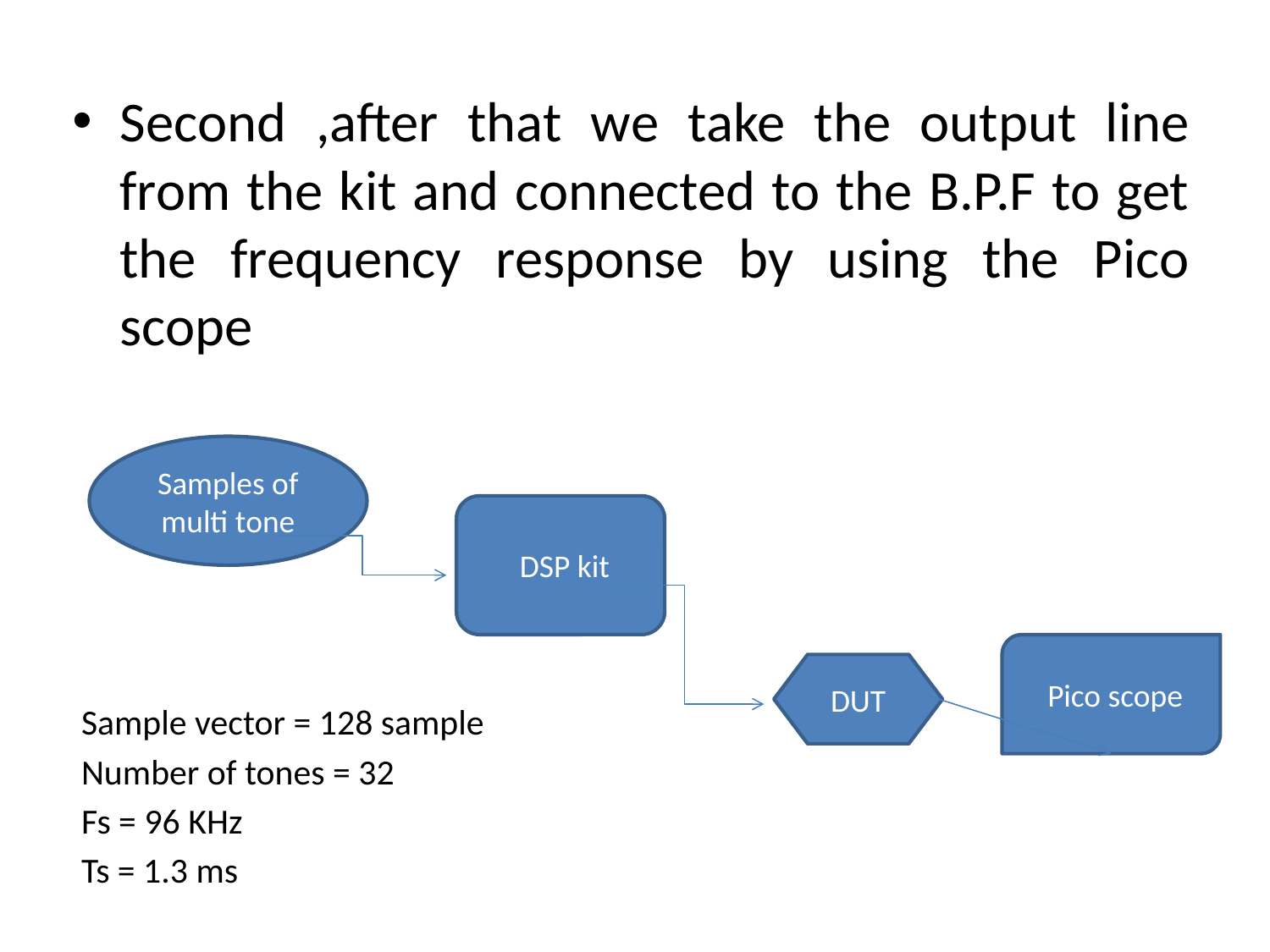

Second ,after that we take the output line from the kit and connected to the B.P.F to get the frequency response by using the Pico scope

 Sample vector = 128 sample
Number of tones = 32
Fs = 96 KHz
Ts = 1.3 ms

Samples of multi tone
DSP kit
Pico scope
DUT